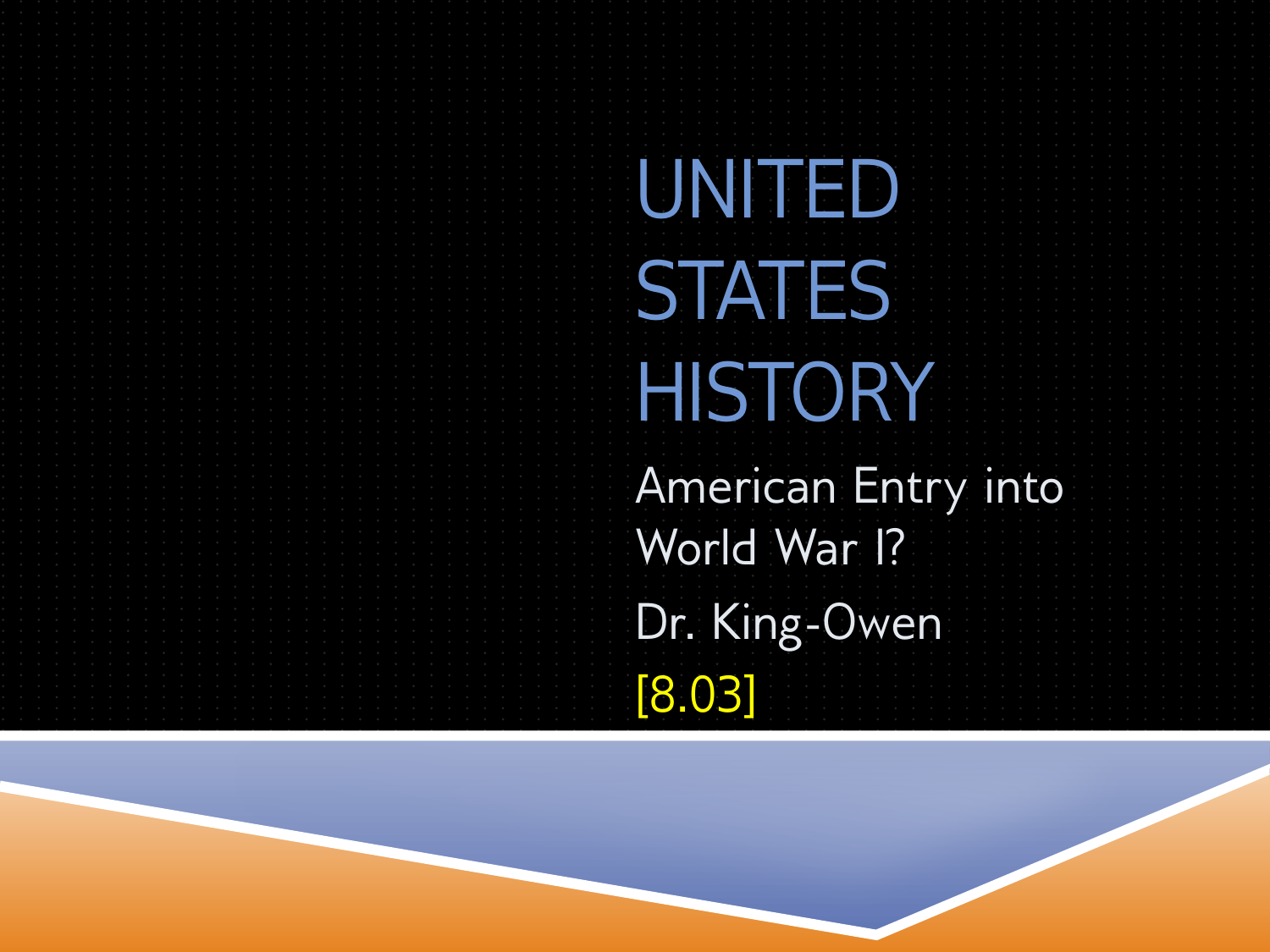

# United States History
American Entry into World War I?
Dr. King-Owen
[8.03]